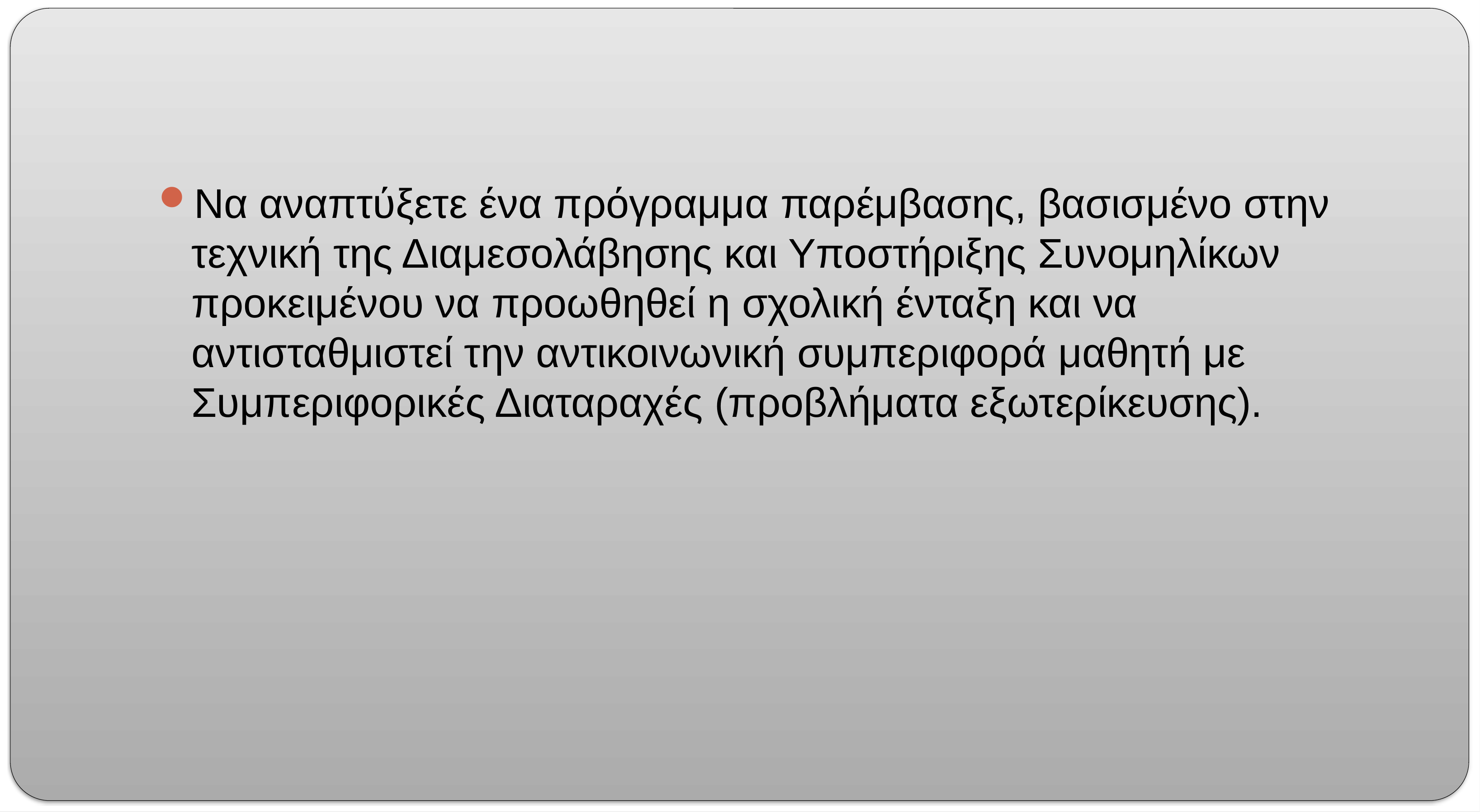

#
Να αναπτύξετε ένα πρόγραμμα παρέμβασης, βασισμένο στην τεχνική της Διαμεσολάβησης και Υποστήριξης Συνομηλίκων προκειμένου να προωθηθεί η σχολική ένταξη και να αντισταθμιστεί την αντικοινωνική συμπεριφορά μαθητή με Συμπεριφορικές Διαταραχές (προβλήματα εξωτερίκευσης).